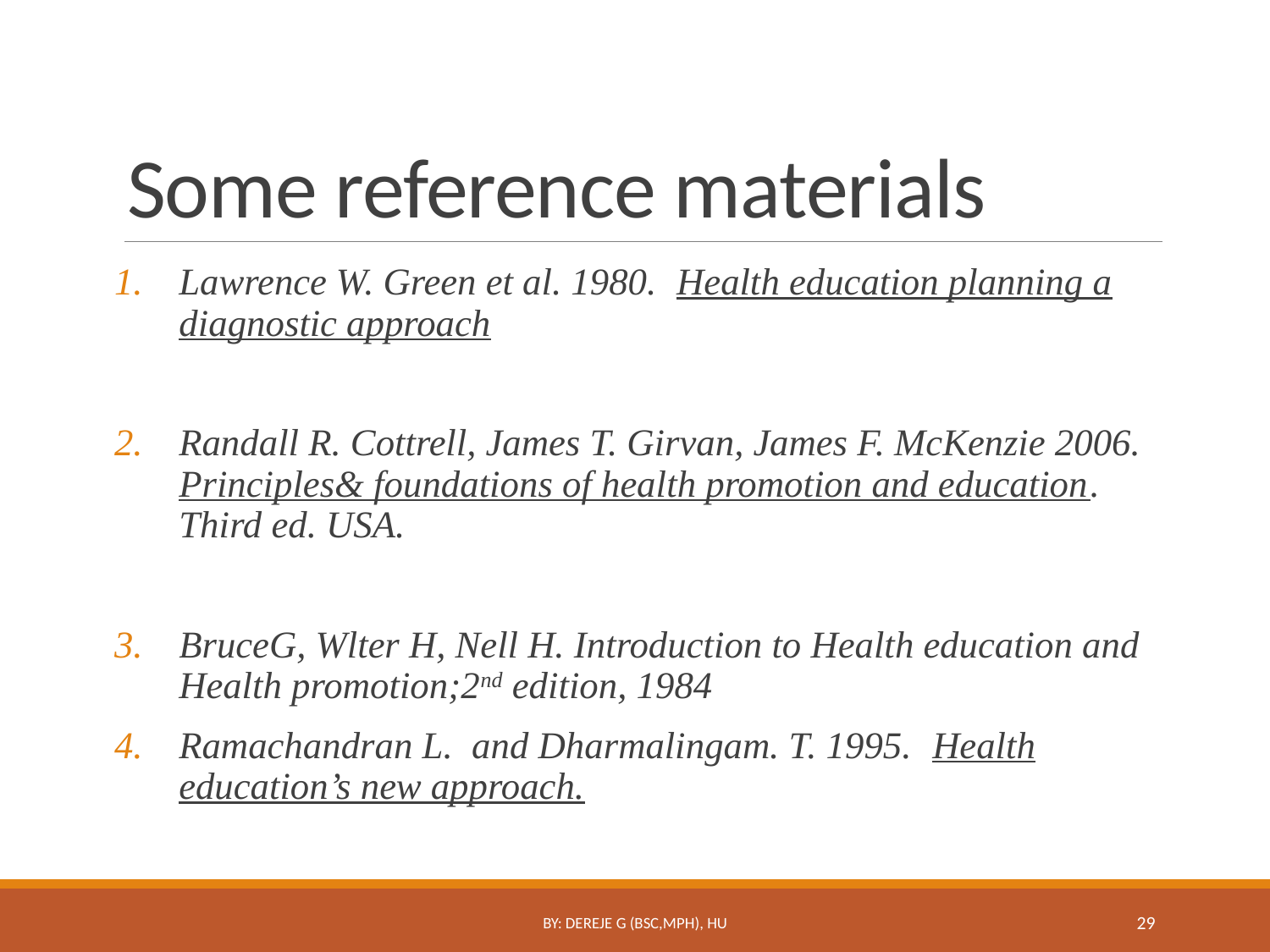

# Some reference materials
Lawrence W. Green et al. 1980.  Health education planning a diagnostic approach

Randall R. Cottrell, James T. Girvan, James F. McKenzie 2006. Principles& foundations of health promotion and education. Third ed. USA.

BruceG, Wlter H, Nell H. Introduction to Health education and Health promotion;2nd edition, 1984
Ramachandran L.  and Dharmalingam. T. 1995.  Health education’s new approach.

By: Dereje G (Bsc,MPH), HU
29